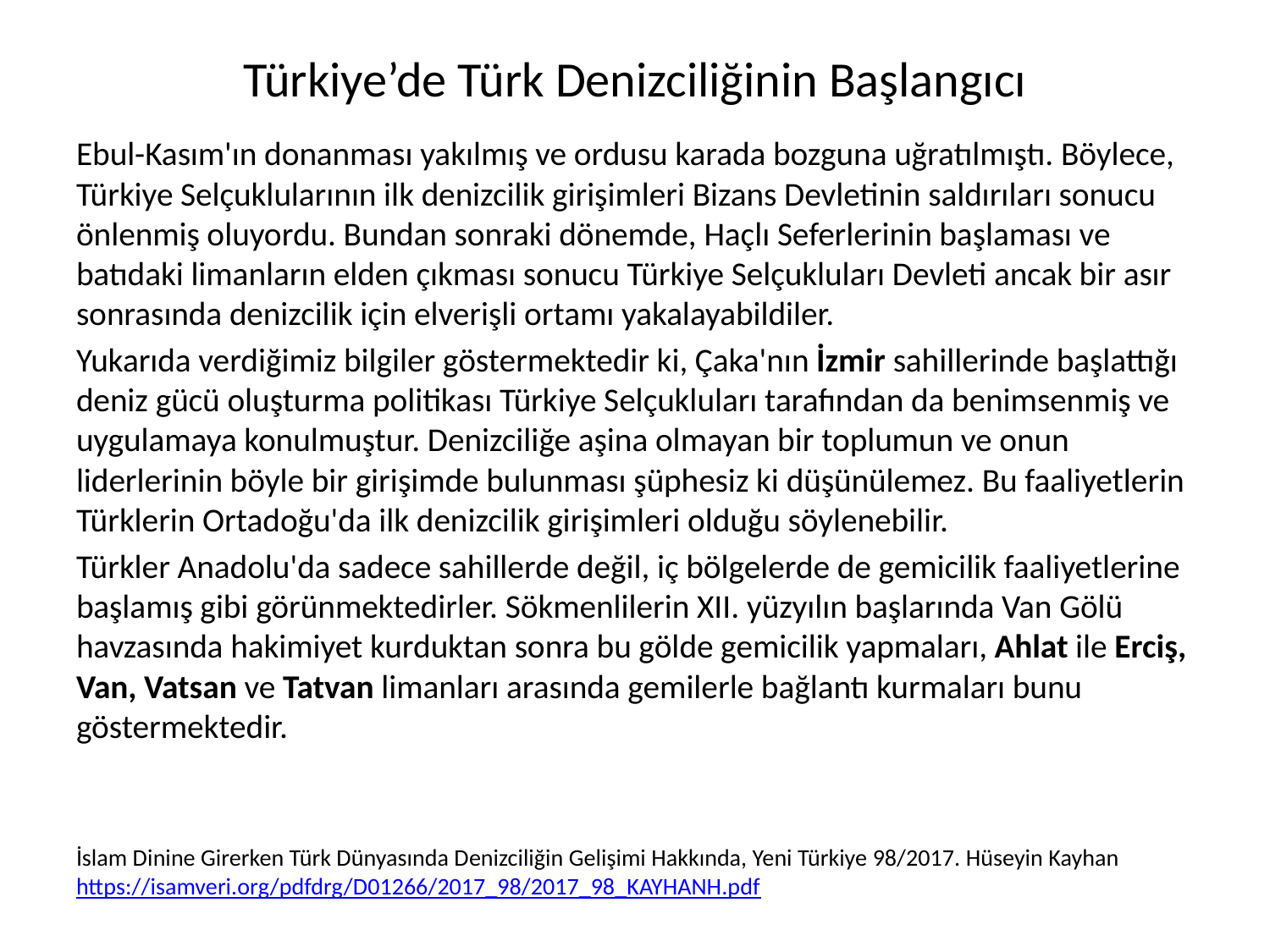

# Türkiye’de Türk Denizciliğinin Başlangıcı
Ebul-Kasım'ın donanması yakılmış ve ordusu karada bozguna uğratılmıştı. Böylece, Türkiye Selçuklularının ilk denizcilik girişimleri Bizans Devletinin saldırıları sonucu önlenmiş oluyordu. Bundan sonraki dönemde, Haçlı Seferlerinin başlaması ve batıdaki limanların elden çıkması sonucu Türkiye Selçukluları Devleti ancak bir asır sonrasında denizcilik için elverişli ortamı yakalayabildiler.
Yukarıda verdiğimiz bilgiler göstermektedir ki, Çaka'nın İzmir sahillerinde başlattığı deniz gücü oluşturma politikası Türkiye Selçukluları tarafından da benimsenmiş ve uygulamaya konulmuştur. Denizciliğe aşina olmayan bir toplumun ve onun liderlerinin böyle bir girişimde bulunması şüphesiz ki düşünülemez. Bu faaliyetlerin Türklerin Ortadoğu'da ilk denizcilik girişimleri olduğu söylenebilir.
Türkler Anadolu'da sadece sahillerde değil, iç bölgelerde de gemicilik faaliyetlerine başlamış gibi görünmektedirler. Sökmenlilerin XII. yüzyılın başlarında Van Gölü havzasında hakimiyet kurduktan sonra bu gölde gemicilik yapmaları, Ahlat ile Erciş, Van, Vatsan ve Tatvan limanları arasında gemilerle bağlantı kurmaları bunu göstermektedir.

İslam Dinine Girerken Türk Dünyasında Denizciliğin Gelişimi Hakkında, Yeni Türkiye 98/2017. Hüseyin Kayhan https://isamveri.org/pdfdrg/D01266/2017_98/2017_98_KAYHANH.pdf